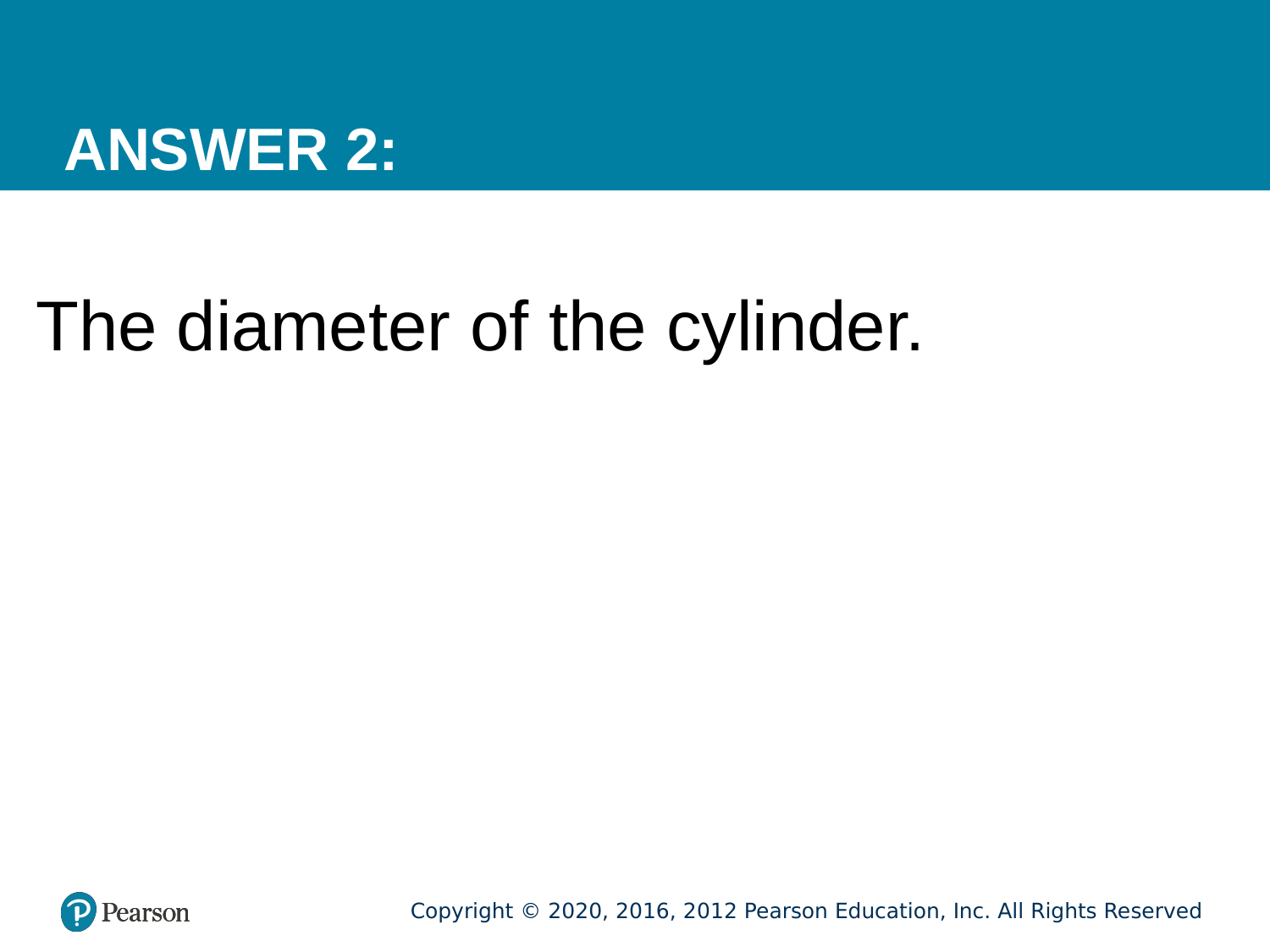

# ANSWER 2:
The diameter of the cylinder.